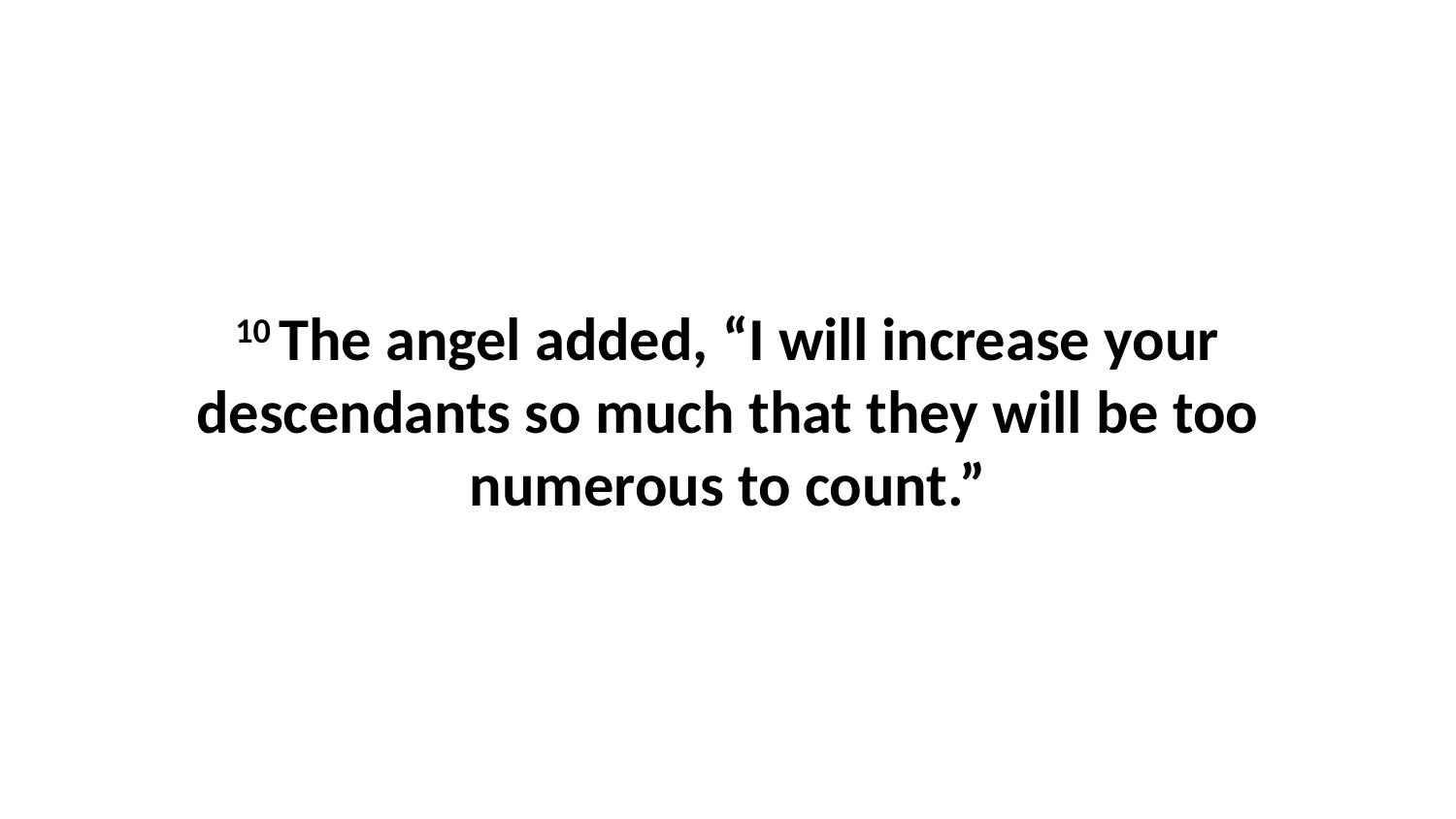

10 The angel added, “I will increase your descendants so much that they will be too numerous to count.”